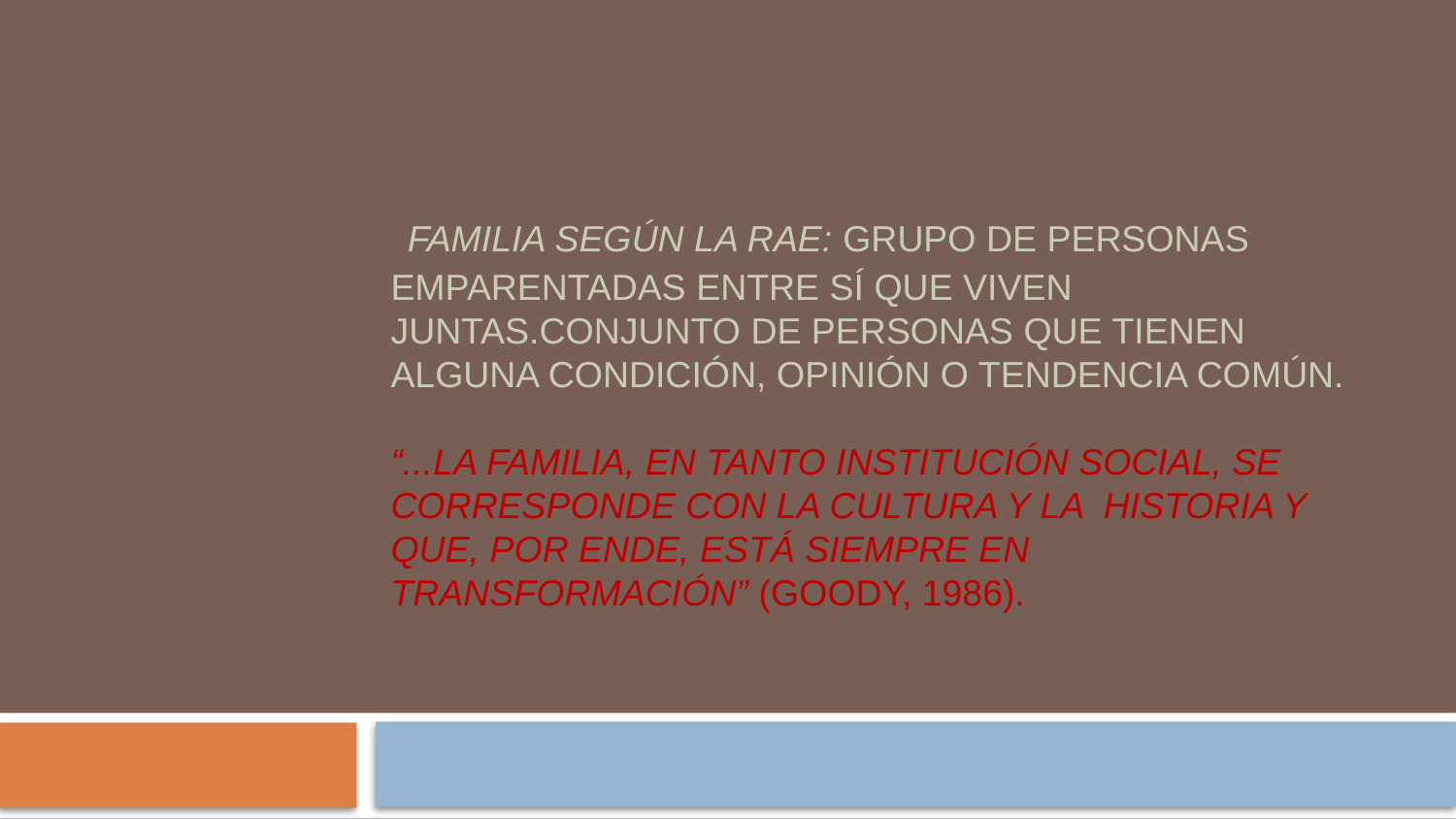

# Familia según la RAE: Grupo de personas emparentadas entre sí que viven juntas.Conjunto de personas que tienen alguna condición, opinión o tendencia común.

“...la familia, en tanto institución social, se corresponde con la cultura y la  historia y que, por ende, está siempre en transformación” (Goody, 1986).